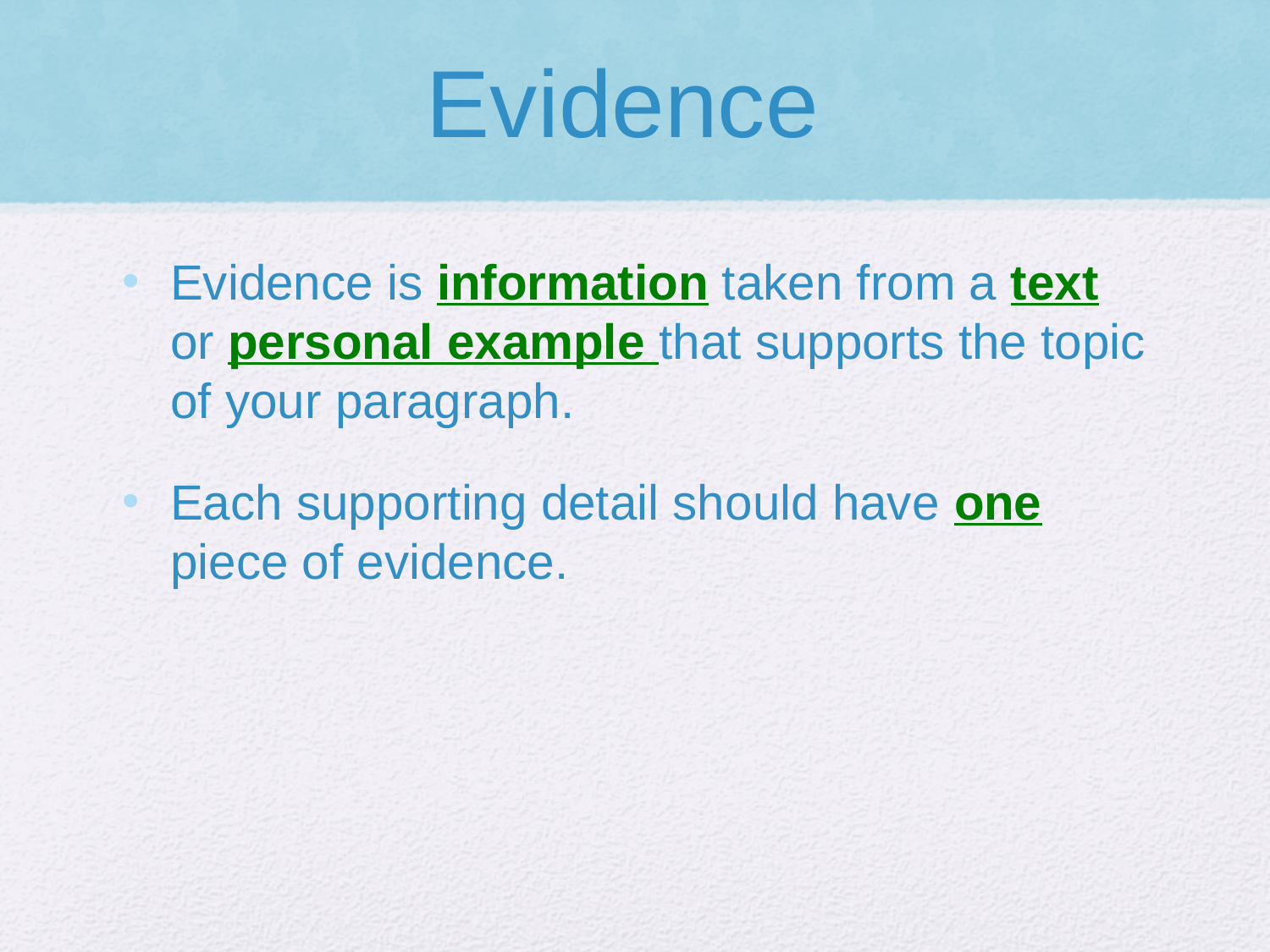

# Evidence
Evidence is information taken from a text or personal example that supports the topic of your paragraph.
Each supporting detail should have one piece of evidence.